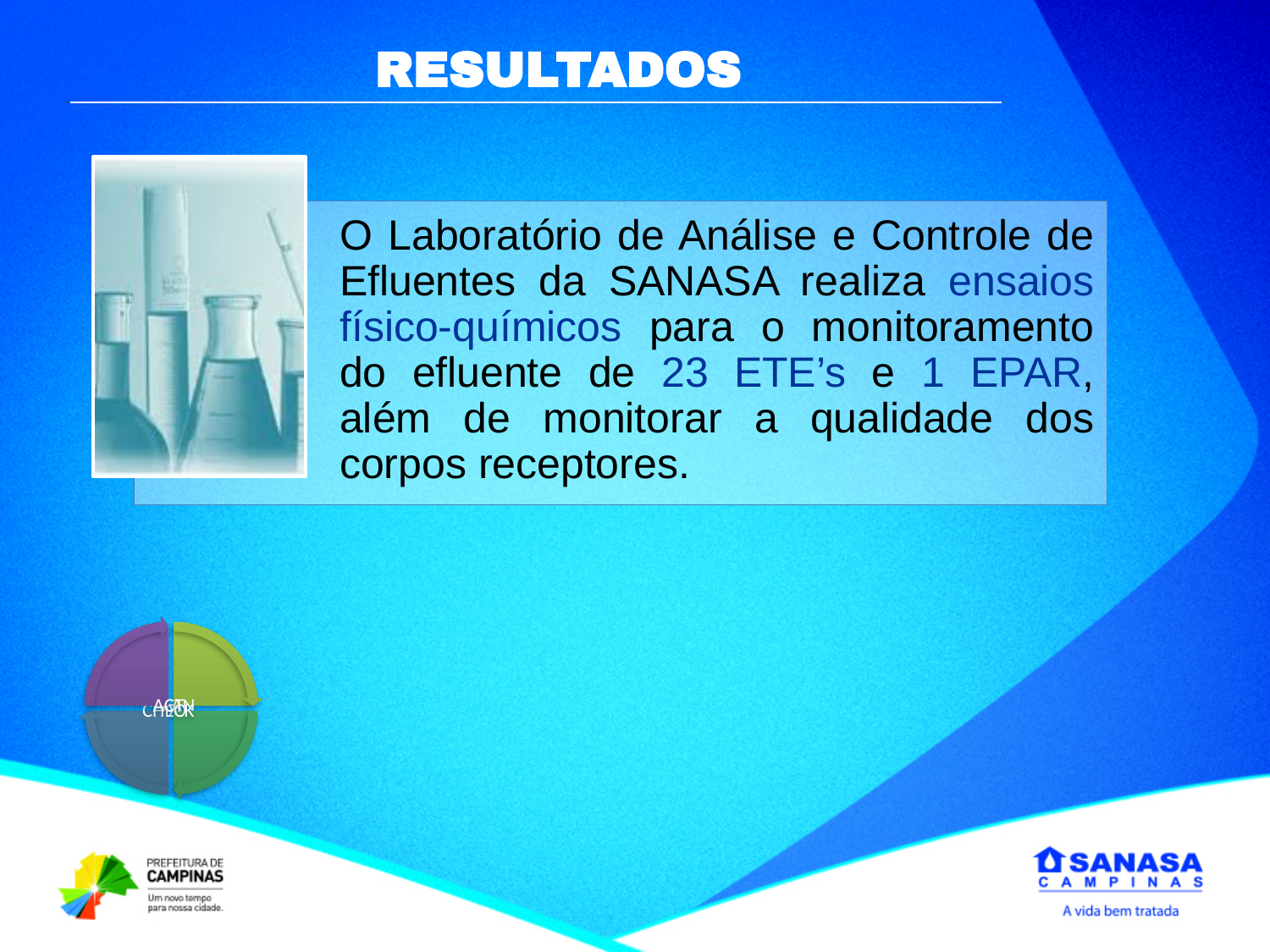

RESULTADOS
O Laboratório de Análise e Controle de Efluentes da SANASA realiza ensaios físico-químicos para o monitoramento do efluente de 23 ETE’s e 1 EPAR, além de monitorar a qualidade dos corpos receptores.

PLAN
DO
CHECK
ACT